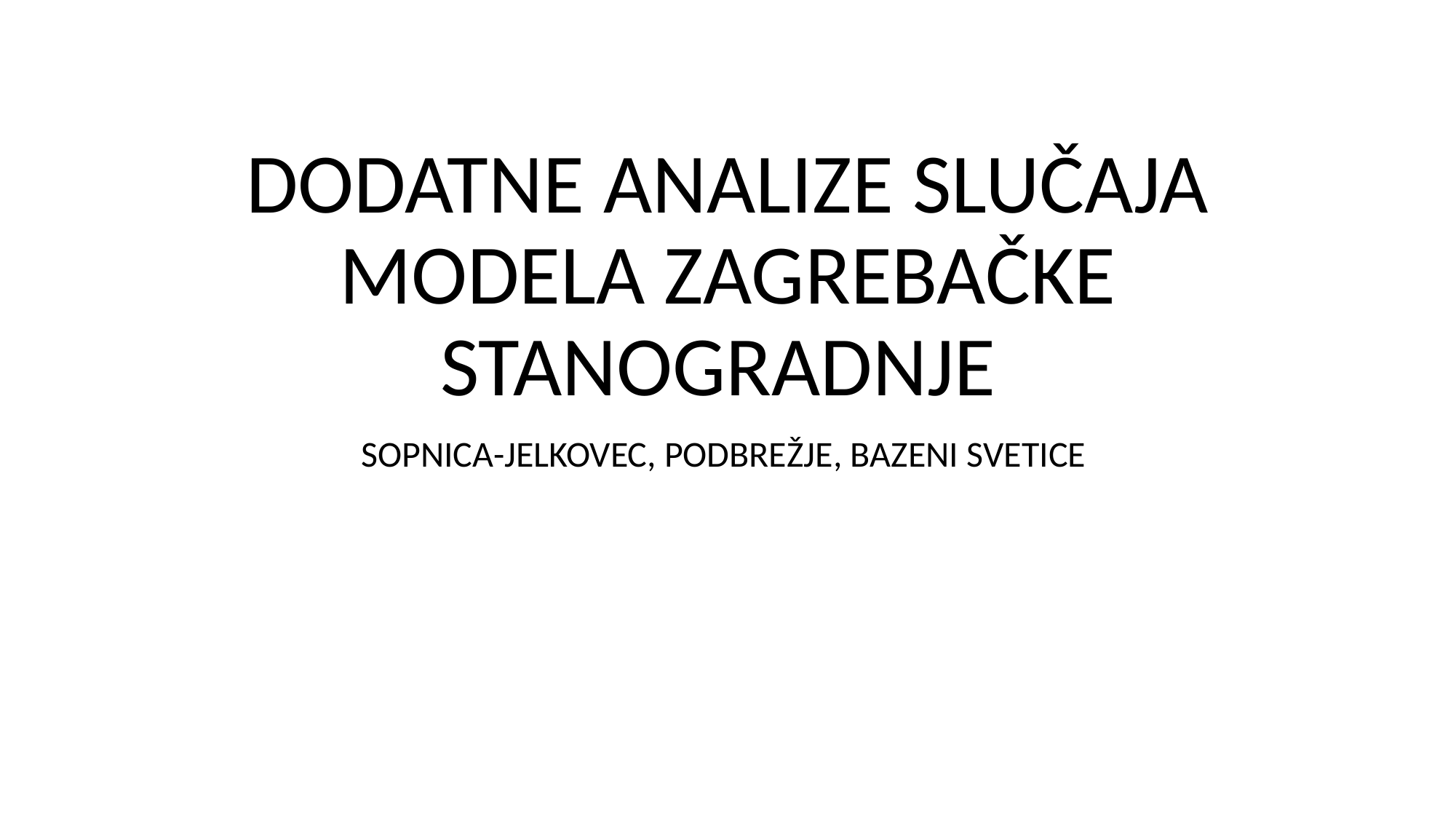

# DODATNE ANALIZE SLUČAJA MODELA ZAGREBAČKE STANOGRADNJE
SOPNICA-JELKOVEC, PODBREŽJE, BAZENI SVETICE